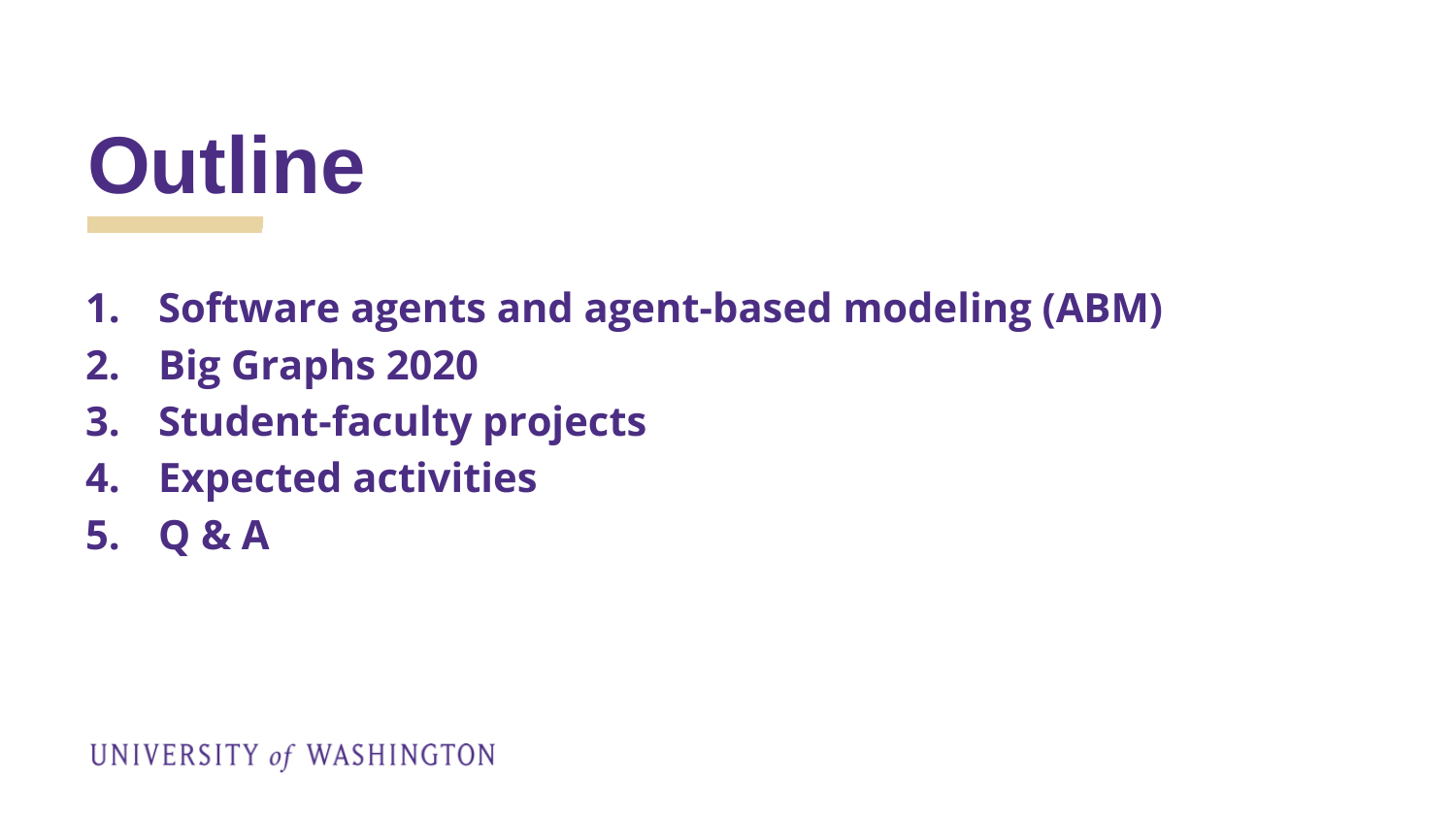

# Outline
Software agents and agent-based modeling (ABM)
Big Graphs 2020
Student-faculty projects
Expected activities
Q & A